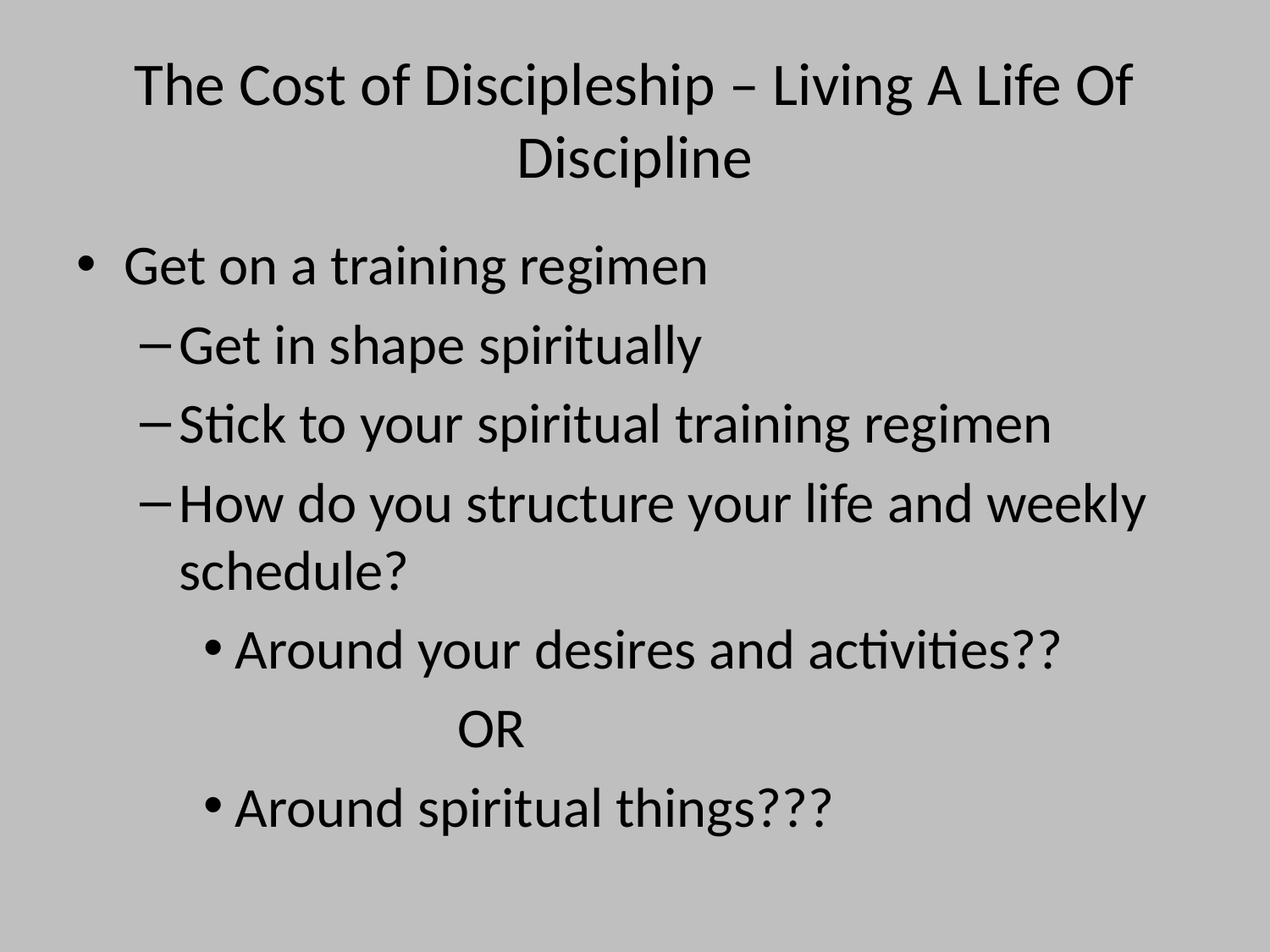

# The Cost of Discipleship – Living A Life Of Discipline
Get on a training regimen
Get in shape spiritually
Stick to your spiritual training regimen
How do you structure your life and weekly schedule?
Around your desires and activities??
OR
Around spiritual things???